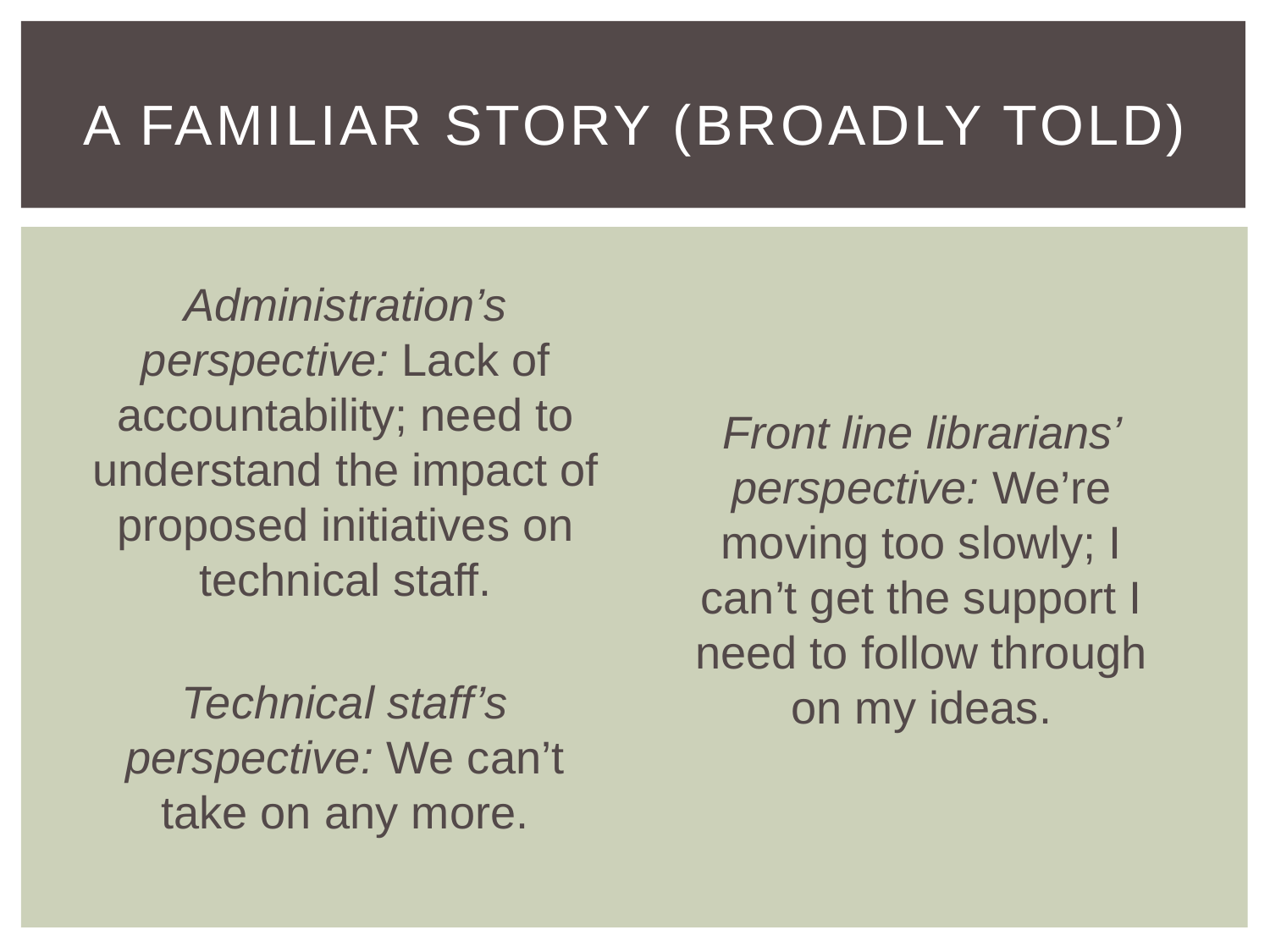

# A familiar story (broadly told)
Administration’s perspective: Lack of accountability; need to understand the impact of proposed initiatives on technical staff.
Front line librarians’ perspective: We’re moving too slowly; I can’t get the support I need to follow through on my ideas.
Technical staff’s perspective: We can’t take on any more.